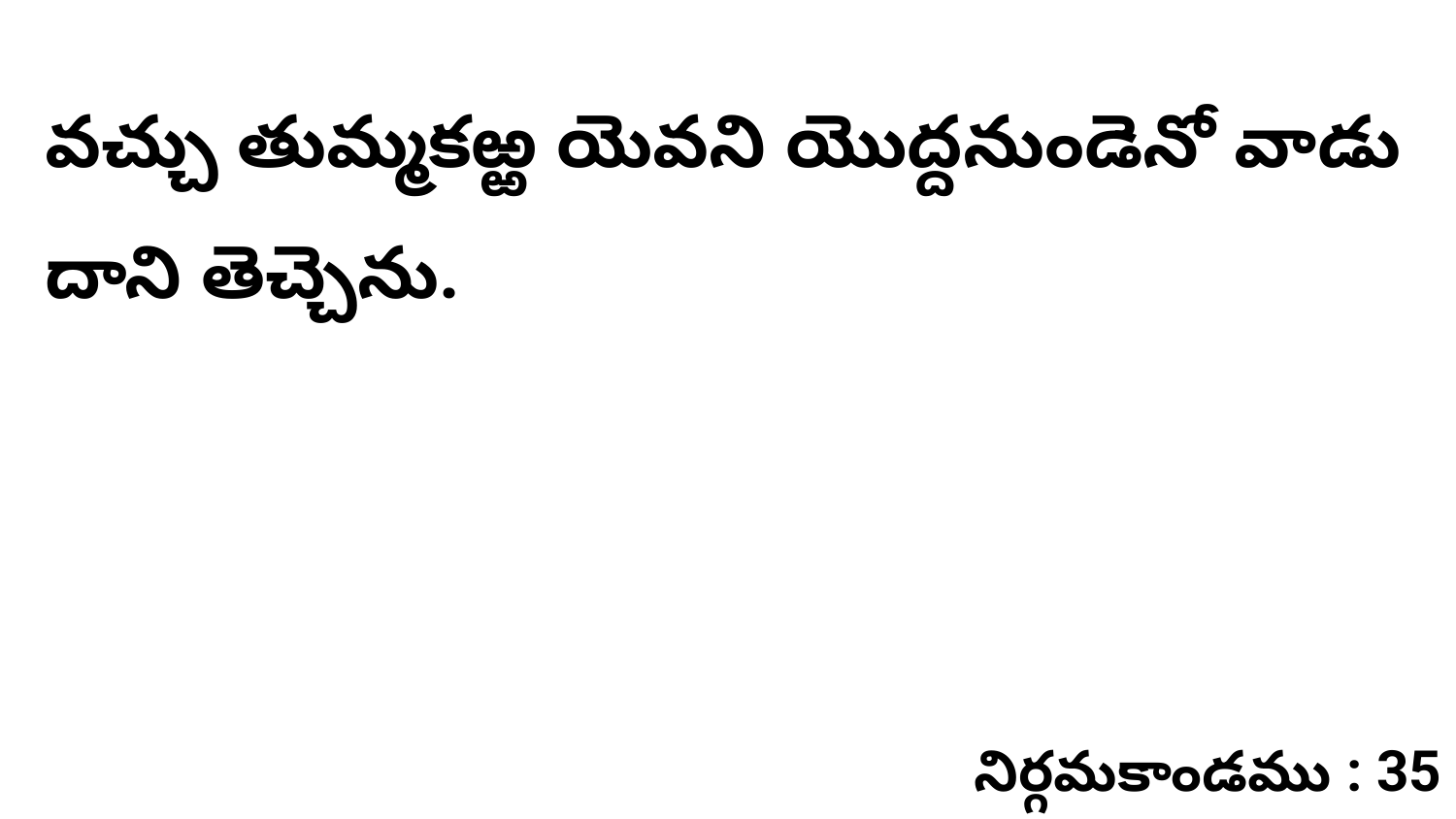

వచ్చు తుమ్మకఱ్ఱ యెవని యొద్దనుండెనో వాడు దాని తెచ్చెను.
నిర్గమకాండము : 35